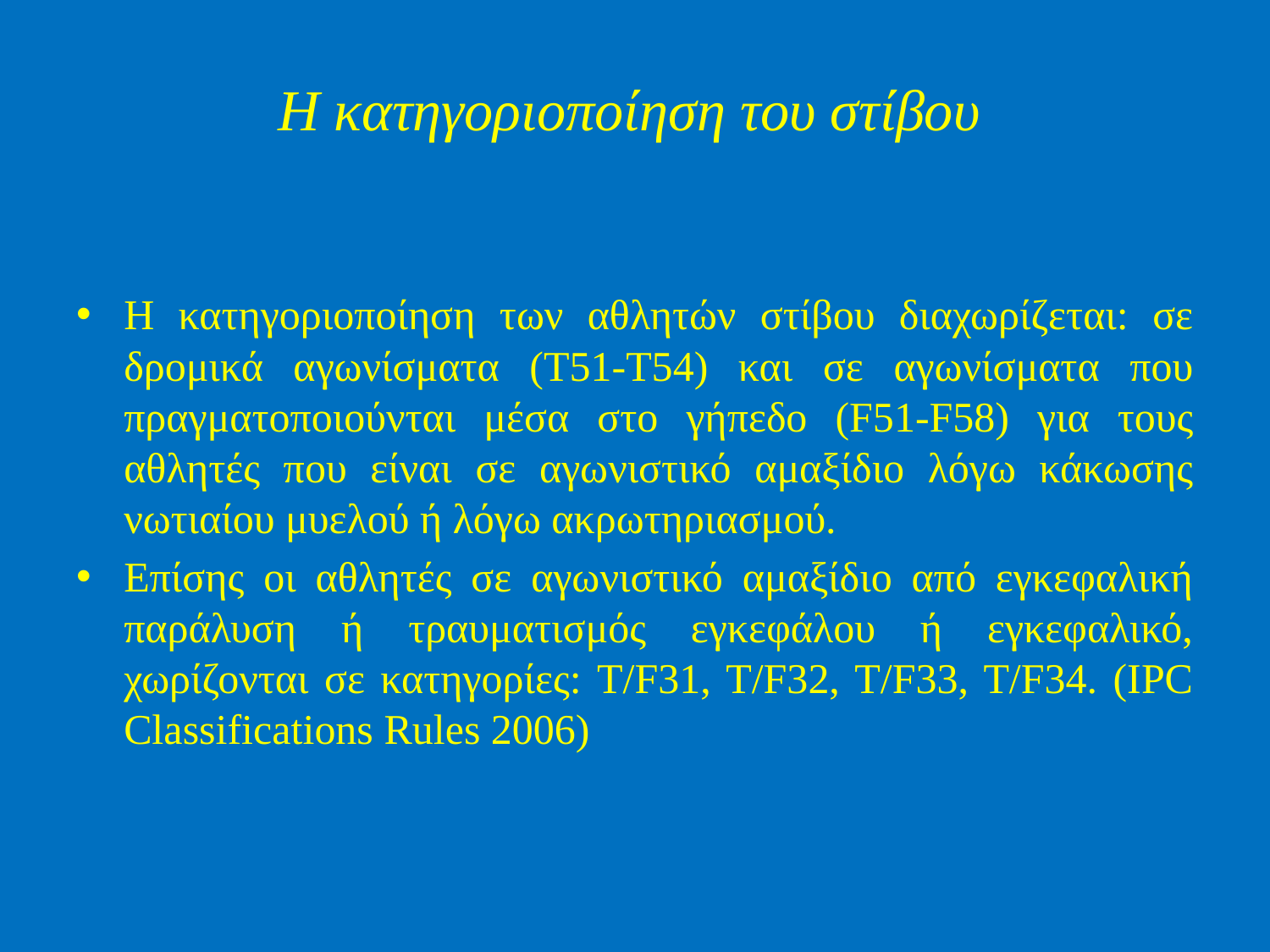

# Η κατηγοριοποίηση του στίβου

Η κατηγοριοποίηση των αθλητών στίβου διαχωρίζεται: σε δρομικά αγωνίσματα (Τ51-Τ54) και σε αγωνίσματα που πραγματοποιούνται μέσα στο γήπεδο (F51-F58) για τους αθλητές που είναι σε αγωνιστικό αμαξίδιο λόγω κάκωσης νωτιαίου μυελού ή λόγω ακρωτηριασμού.
Επίσης οι αθλητές σε αγωνιστικό αμαξίδιο από εγκεφαλική παράλυση ή τραυματισμός εγκεφάλου ή εγκεφαλικό, χωρίζονται σε κατηγορίες: T/F31, T/F32, T/F33, T/F34. (IPC Classifications Rules 2006)